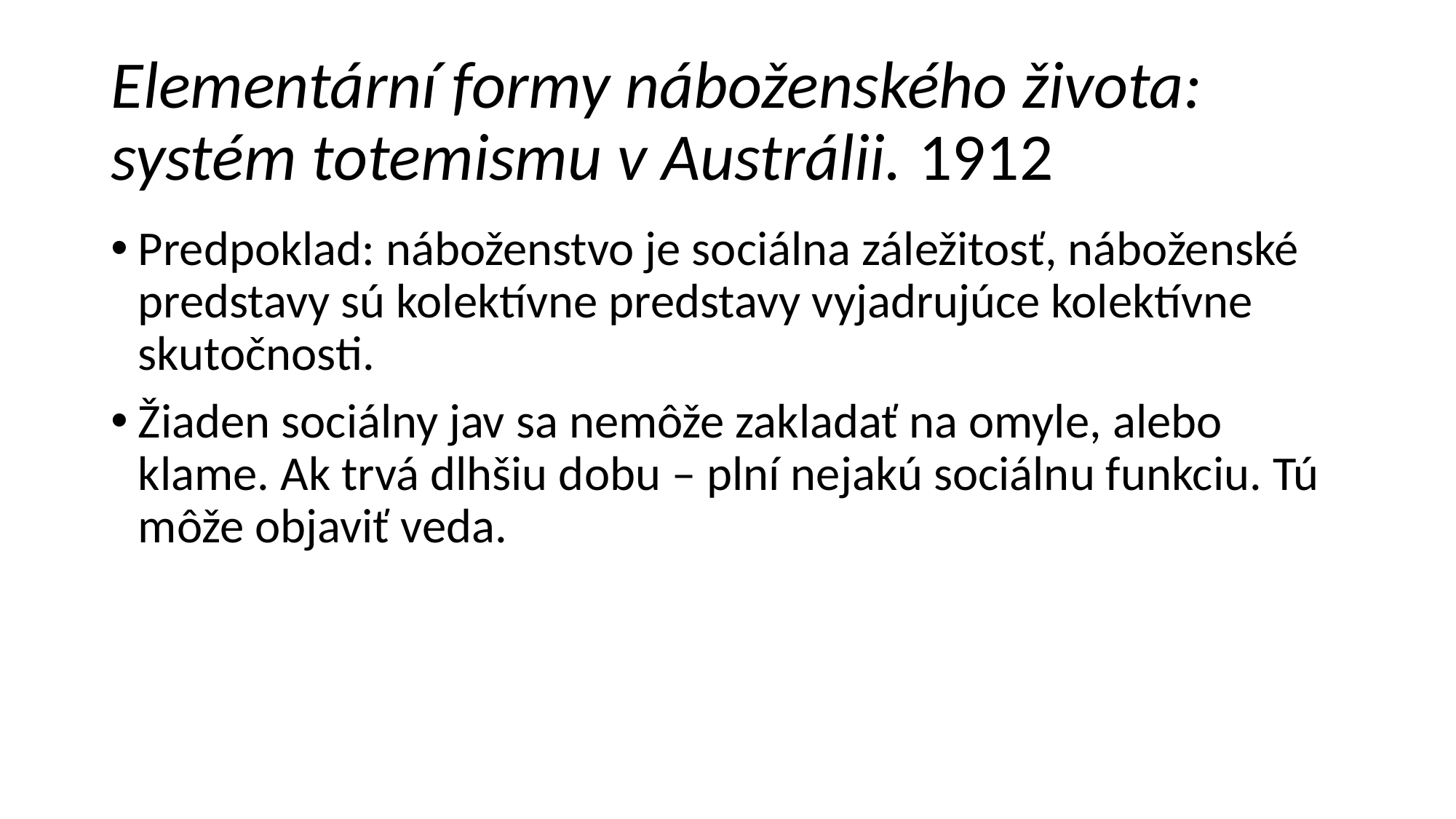

# Elementární formy náboženského života: systém totemismu v Austrálii. 1912
Predpoklad: náboženstvo je sociálna záležitosť, náboženské predstavy sú kolektívne predstavy vyjadrujúce kolektívne skutočnosti.
Žiaden sociálny jav sa nemôže zakladať na omyle, alebo klame. Ak trvá dlhšiu dobu – plní nejakú sociálnu funkciu. Tú môže objaviť veda.